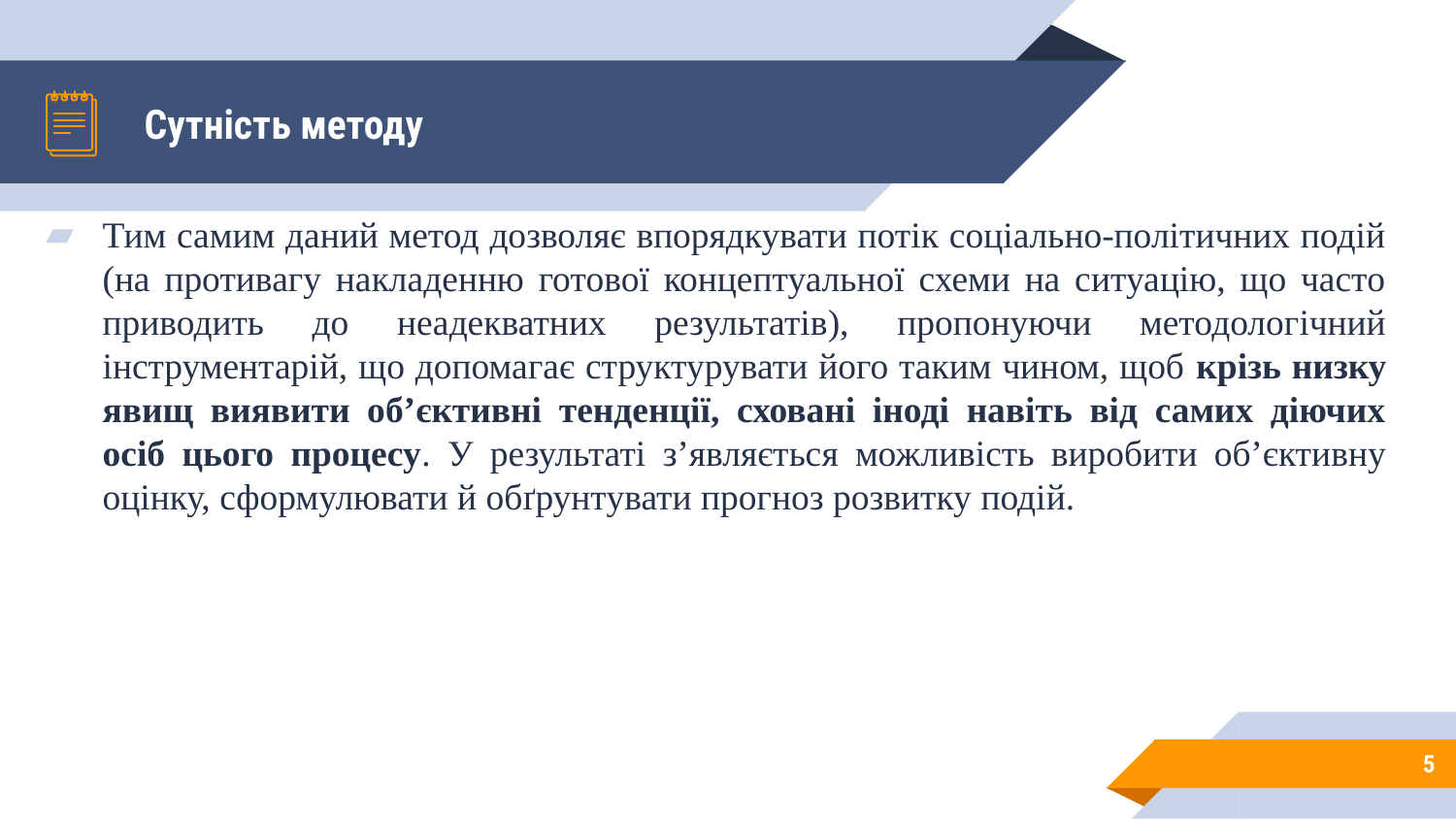

# Сутність методу

Тим самим даний метод дозволяє впорядкувати потік соціально-політичних подій (на противагу накладенню готової концептуальної схеми на ситуацію, що часто приводить до неадекватних результатів), пропонуючи методологічний інструментарій, що допомагає структурувати його таким чином, щоб крізь низку явищ виявити об’єктивні тенденції, сховані іноді навіть від самих діючих осіб цього процесу. У результаті з’являється можливість виробити об’єктивну оцінку, сформулювати й обґрунтувати прогноз розвитку подій.
5